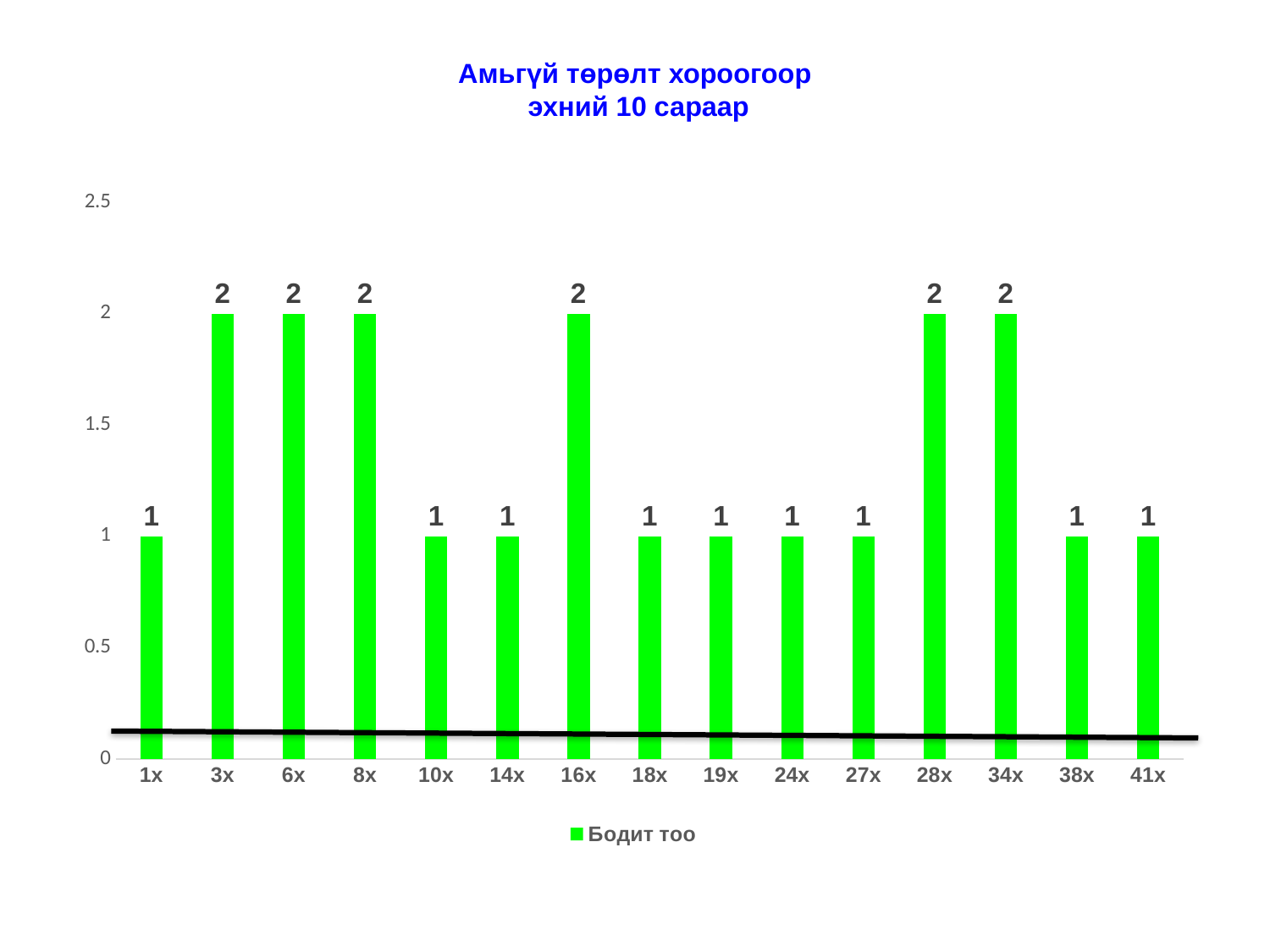

# Амьгүй төрөлт хороогоор эхний 10 сараар

### Chart

| Category | Бодит тоо |
|---|---|
| 1х | 1.0 |
| 3х | 2.0 |
| 6х | 2.0 |
| 8х | 2.0 |
| 10х | 1.0 |
| 14х | 1.0 |
| 16х | 2.0 |
| 18х | 1.0 |
| 19х | 1.0 |
| 24х | 1.0 |
| 27х | 1.0 |
| 28х | 2.0 |
| 34х | 2.0 |
| 38х | 1.0 |
| 41х | 1.0 |